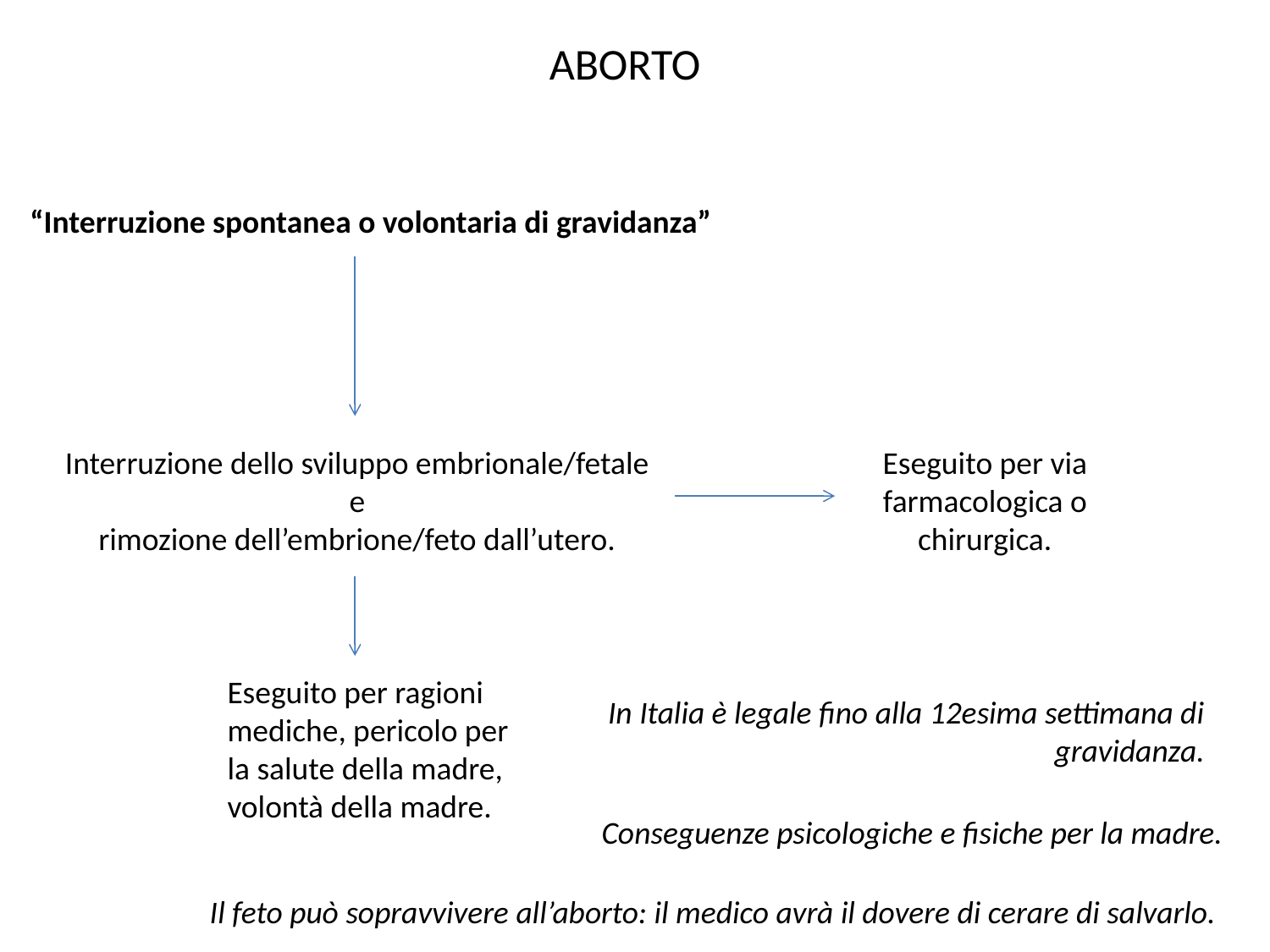

ABORTO
“Interruzione spontanea o volontaria di gravidanza”
Interruzione dello sviluppo embrionale/fetale
e
rimozione dell’embrione/feto dall’utero.
Eseguito per via farmacologica o chirurgica.
Eseguito per ragioni mediche, pericolo per la salute della madre, volontà della madre.
In Italia è legale fino alla 12esima settimana di gravidanza.
Conseguenze psicologiche e fisiche per la madre.
Il feto può sopravvivere all’aborto: il medico avrà il dovere di cerare di salvarlo.